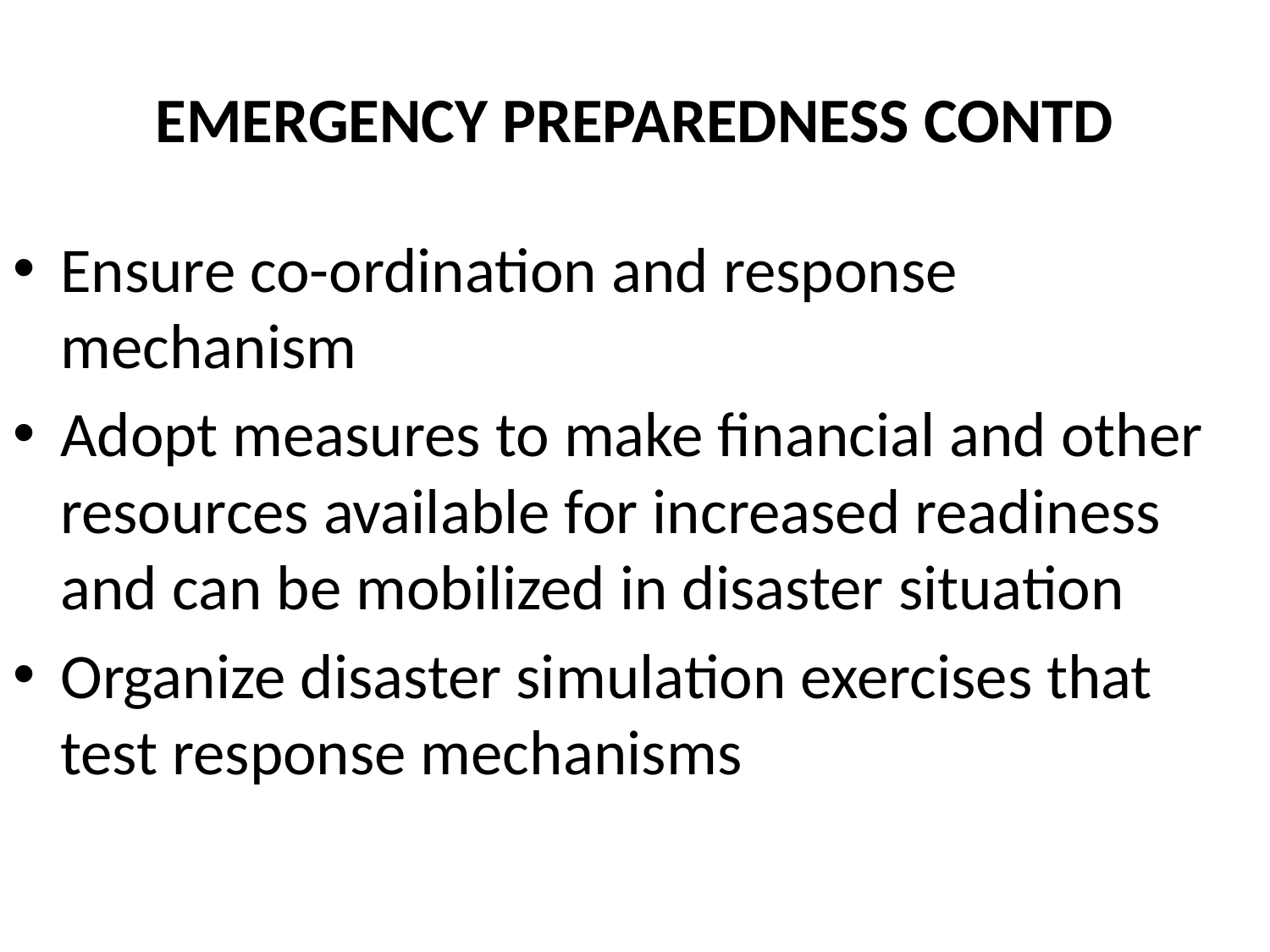

# EMERGENCY PREPAREDNESS CONTD
Ensure co-ordination and response mechanism
Adopt measures to make financial and other resources available for increased readiness and can be mobilized in disaster situation
Organize disaster simulation exercises that test response mechanisms